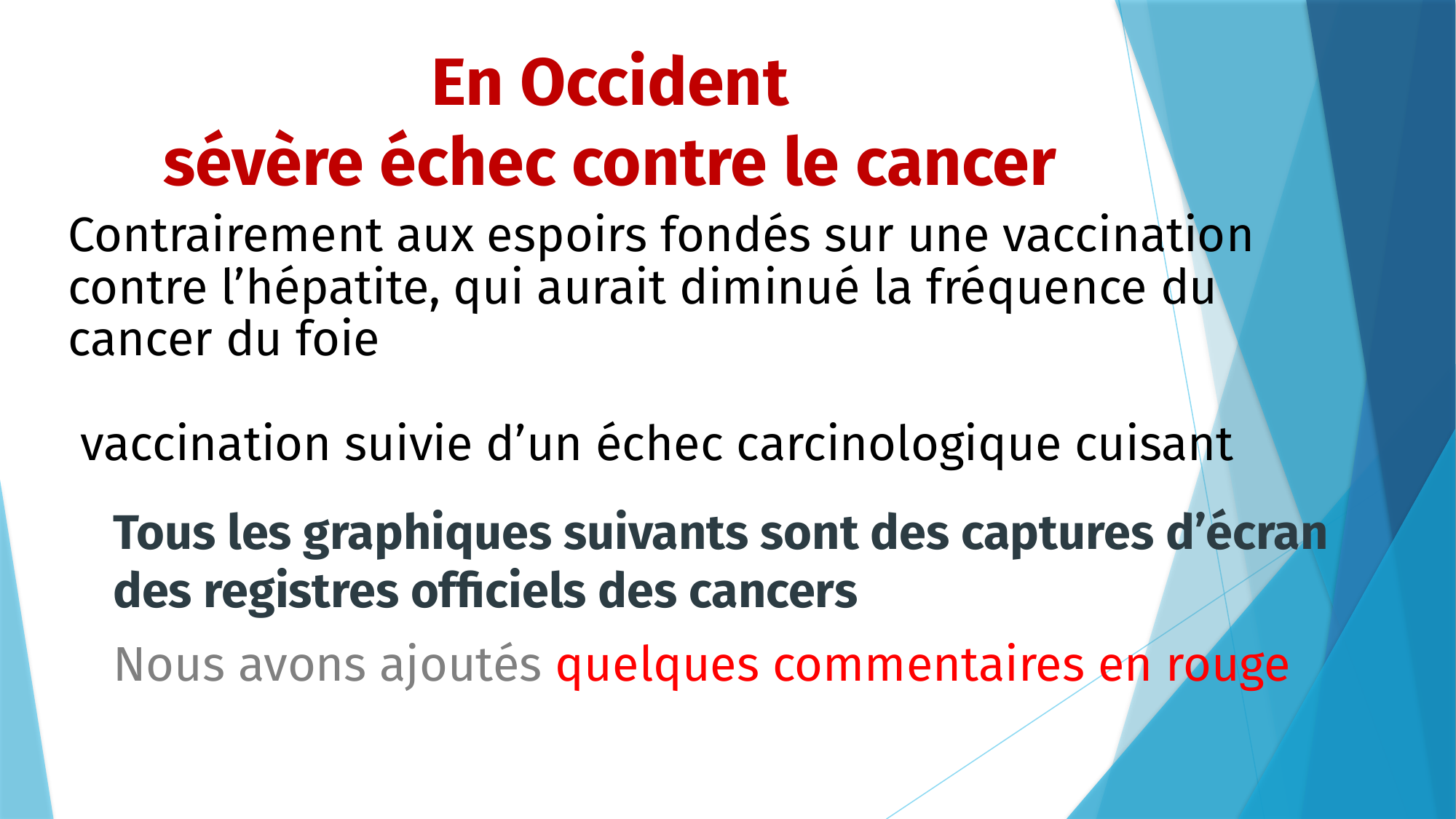

# En Occident sévère échec contre le cancer
Contrairement aux espoirs fondés sur une vaccination contre l’hépatite, qui aurait diminué la fréquence du  cancer du foie

 vaccination suivie d’un échec carcinologique cuisant
Tous les graphiques suivants sont des captures d’écran des registres officiels des cancers
Nous avons ajoutés quelques commentaires en rouge